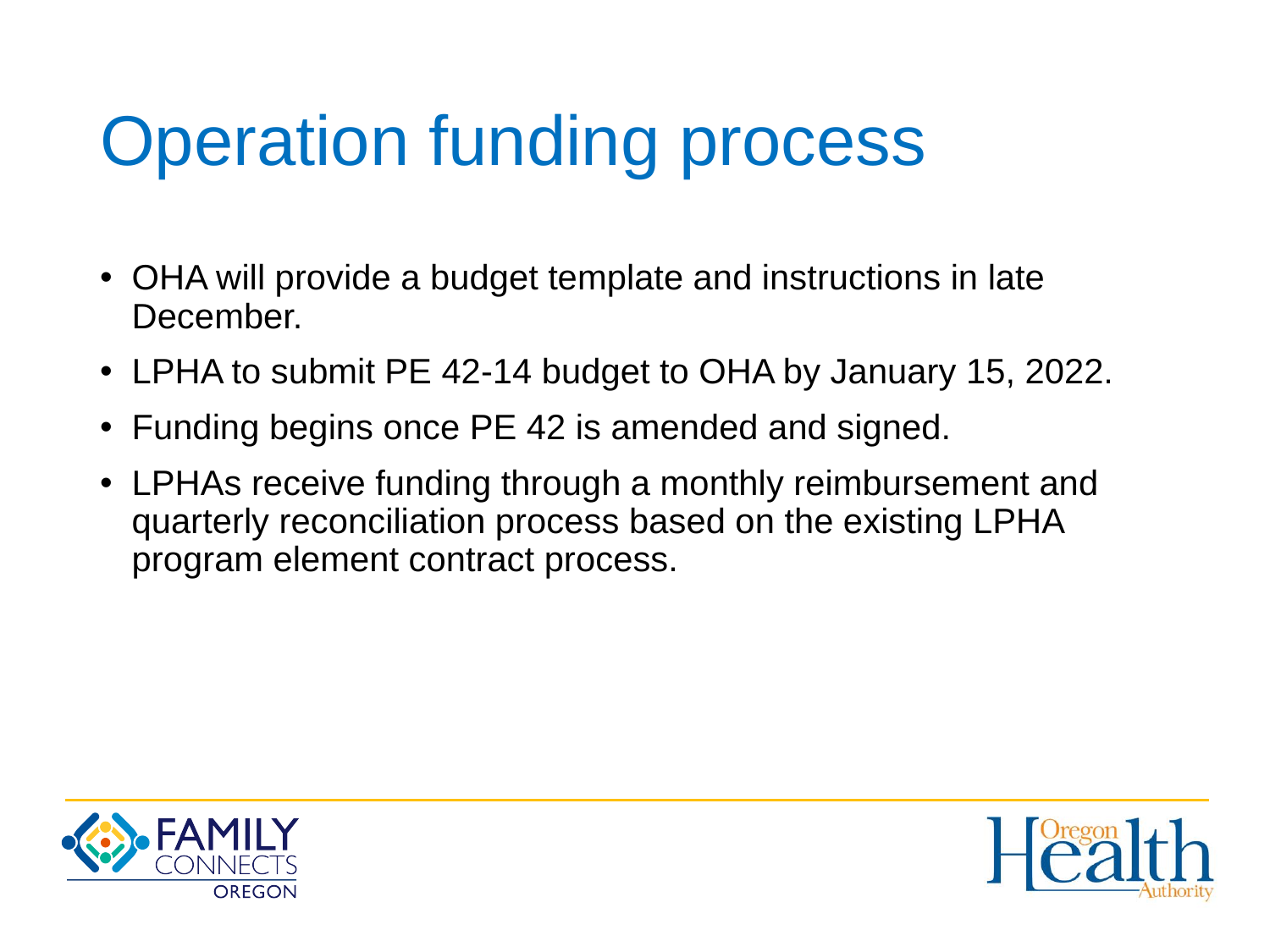

# Operation funding process
OHA will provide a budget template and instructions in late December.
LPHA to submit PE 42-14 budget to OHA by January 15, 2022.
Funding begins once PE 42 is amended and signed.
LPHAs receive funding through a monthly reimbursement and quarterly reconciliation process based on the existing LPHA program element contract process.